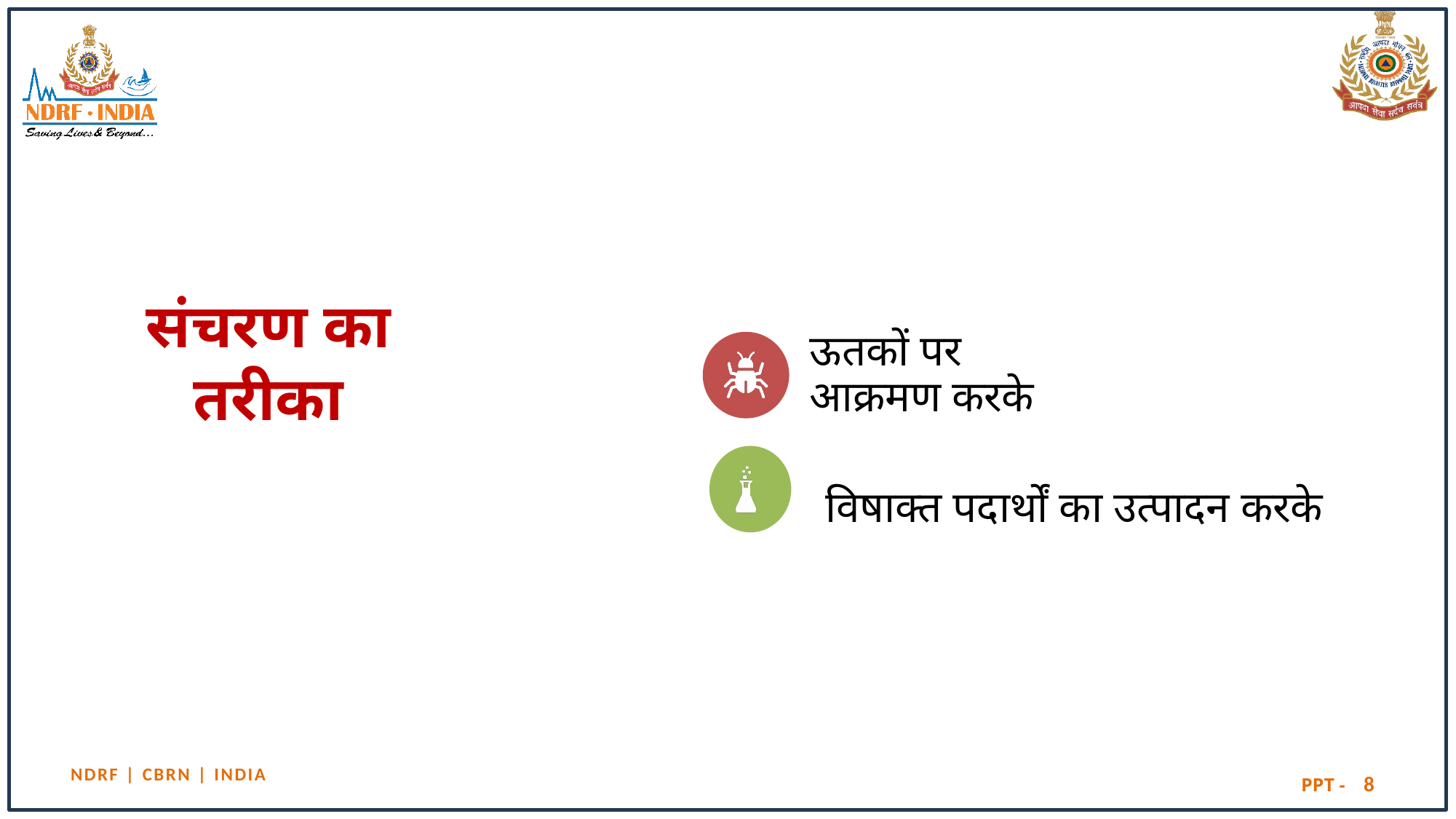

ऊतकों पर आक्रमण करके
विषाक्त पदार्थों का उत्पादन करके
# संचरण का तरीका